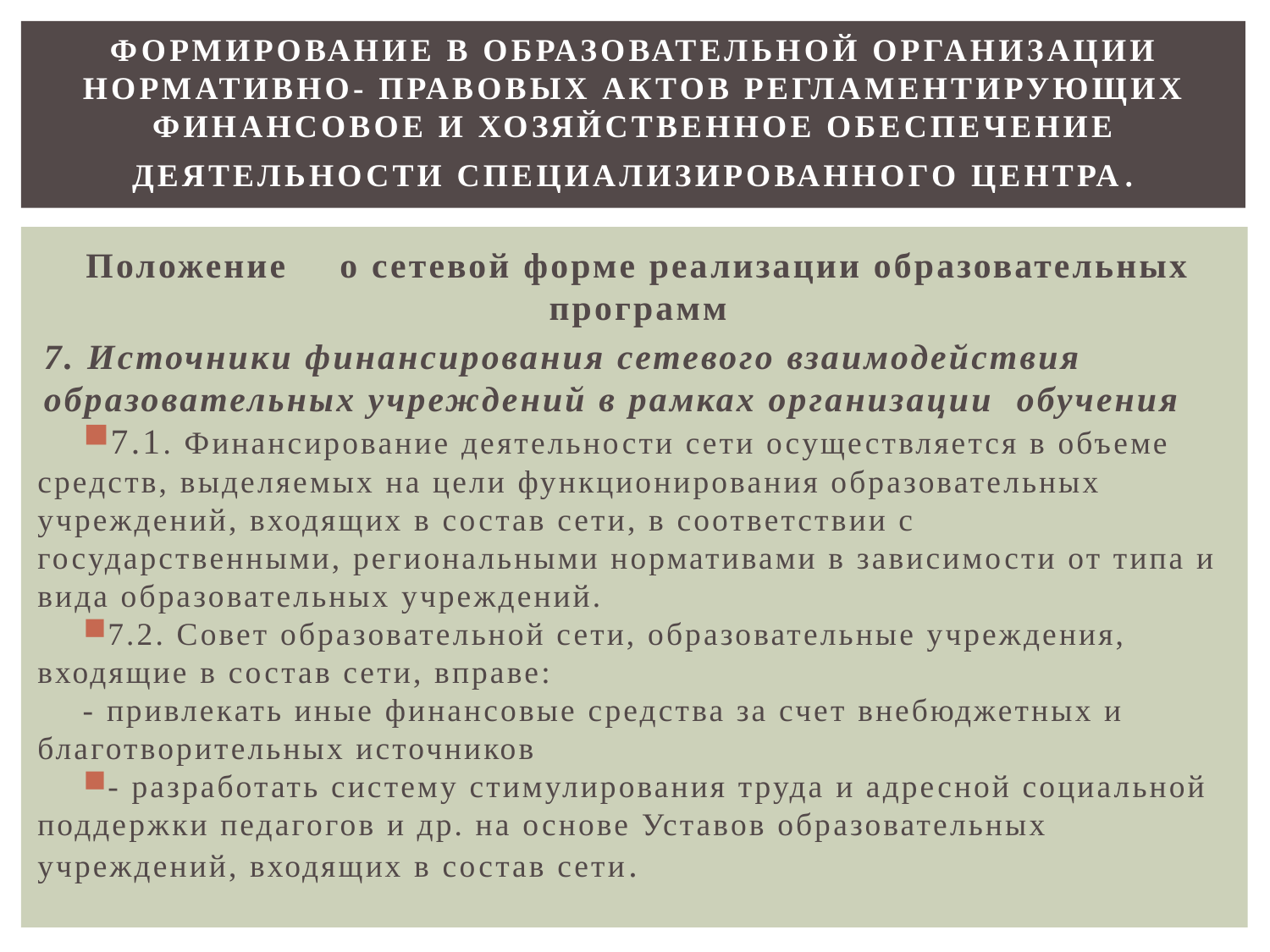

# Формирование в образовательной организации нормативно- правовых актов регламентирующих финансовое и хозяйственное обеспечение деятельности специализированного центра.
Положение	о сетевой форме реализации образовательных программ
7. Источники финансирования сетевого взаимодействия образовательных учреждений в рамках организации  обучения
7.1. Финансирование деятельности сети осуществляется в объеме средств, выделяемых на цели функционирования образовательных учреждений, входящих в состав сети, в соответствии с государственными, региональными нормативами в зависимости от типа и вида образовательных учреждений.
7.2. Совет образовательной сети, образовательные учреждения, входящие в состав сети, вправе:
- привлекать иные финансовые средства за счет внебюджетных и благотворительных источников
- разработать систему стимулирования труда и адресной социальной поддержки педагогов и др. на основе Уставов образовательных учреждений, входящих в состав сети.